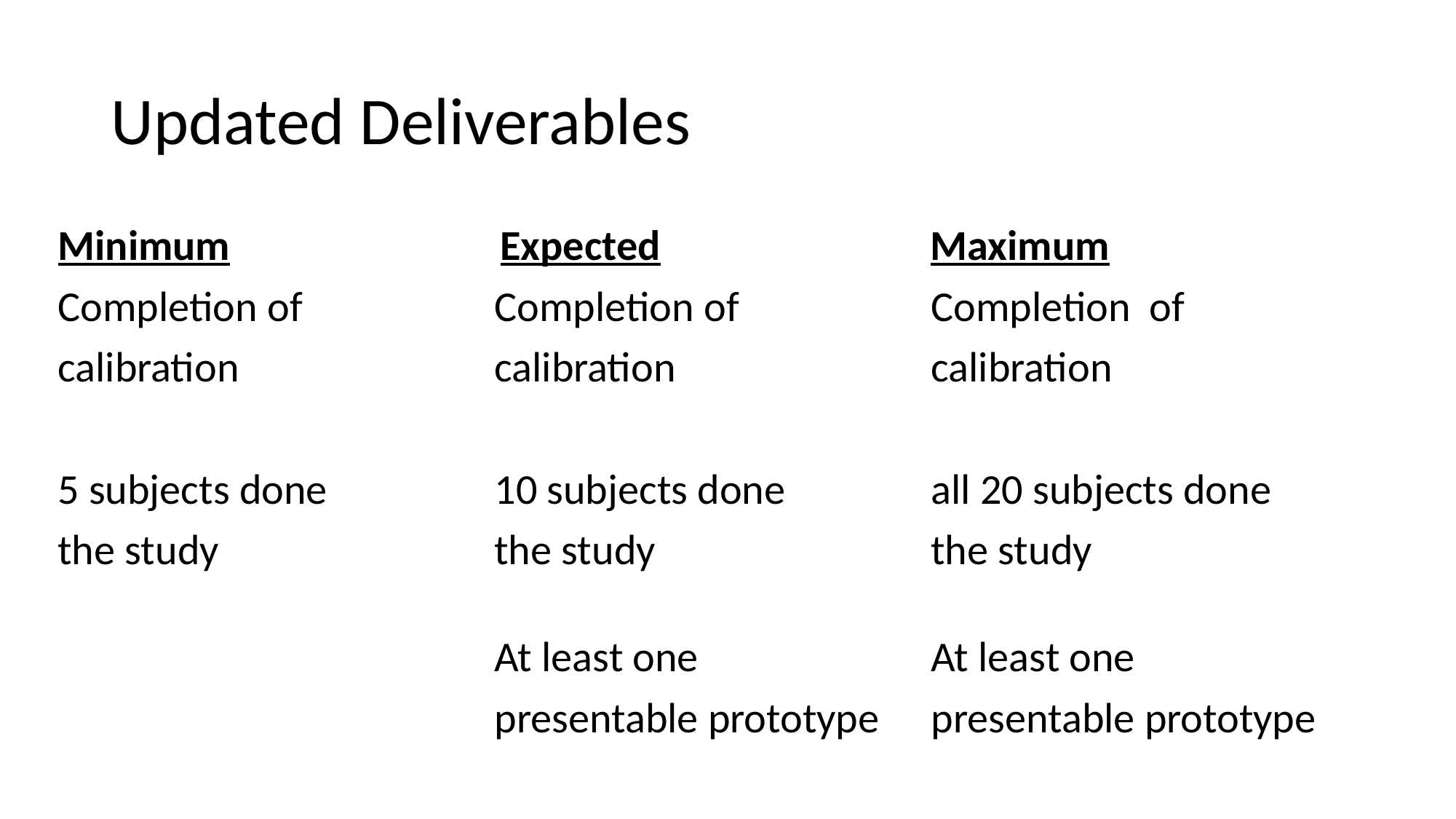

# Updated Deliverables
Minimum                            Expected                            Maximum
Completion of		Completion of		Completion	of
calibration			calibration			calibration

5 subjects done		10 subjects done		all 20 subjects done
the study 			the study			the study
				At least one			At least one
          				presentable prototype	presentable prototype